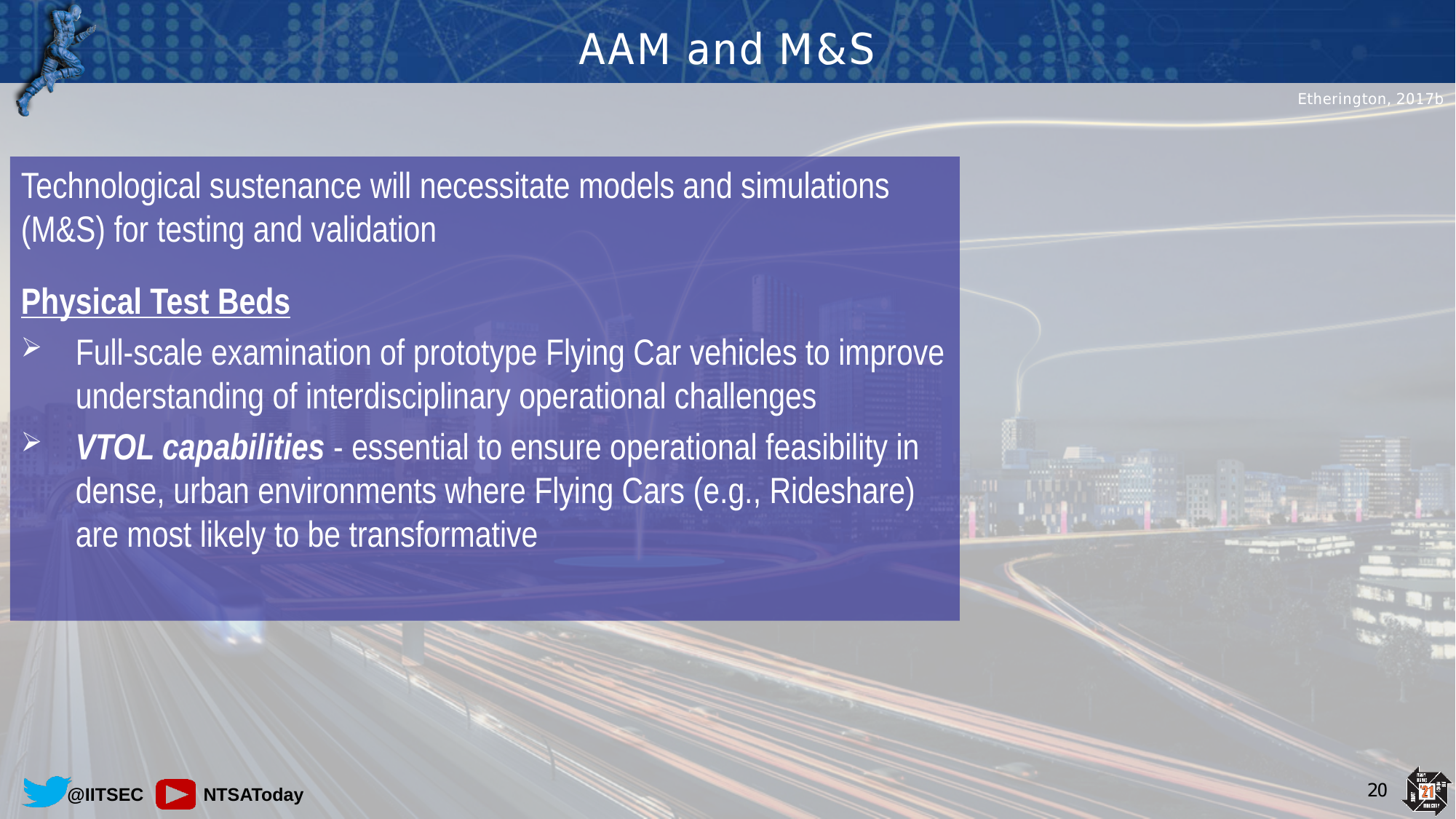

# AAM and M&S
Etherington, 2017b
Technological sustenance will necessitate models and simulations (M&S) for testing and validation

Physical Test Beds
Full-scale examination of prototype Flying Car vehicles to improve understanding of interdisciplinary operational challenges
VTOL capabilities - essential to ensure operational feasibility in dense, urban environments where Flying Cars (e.g., Rideshare) are most likely to be transformative

20